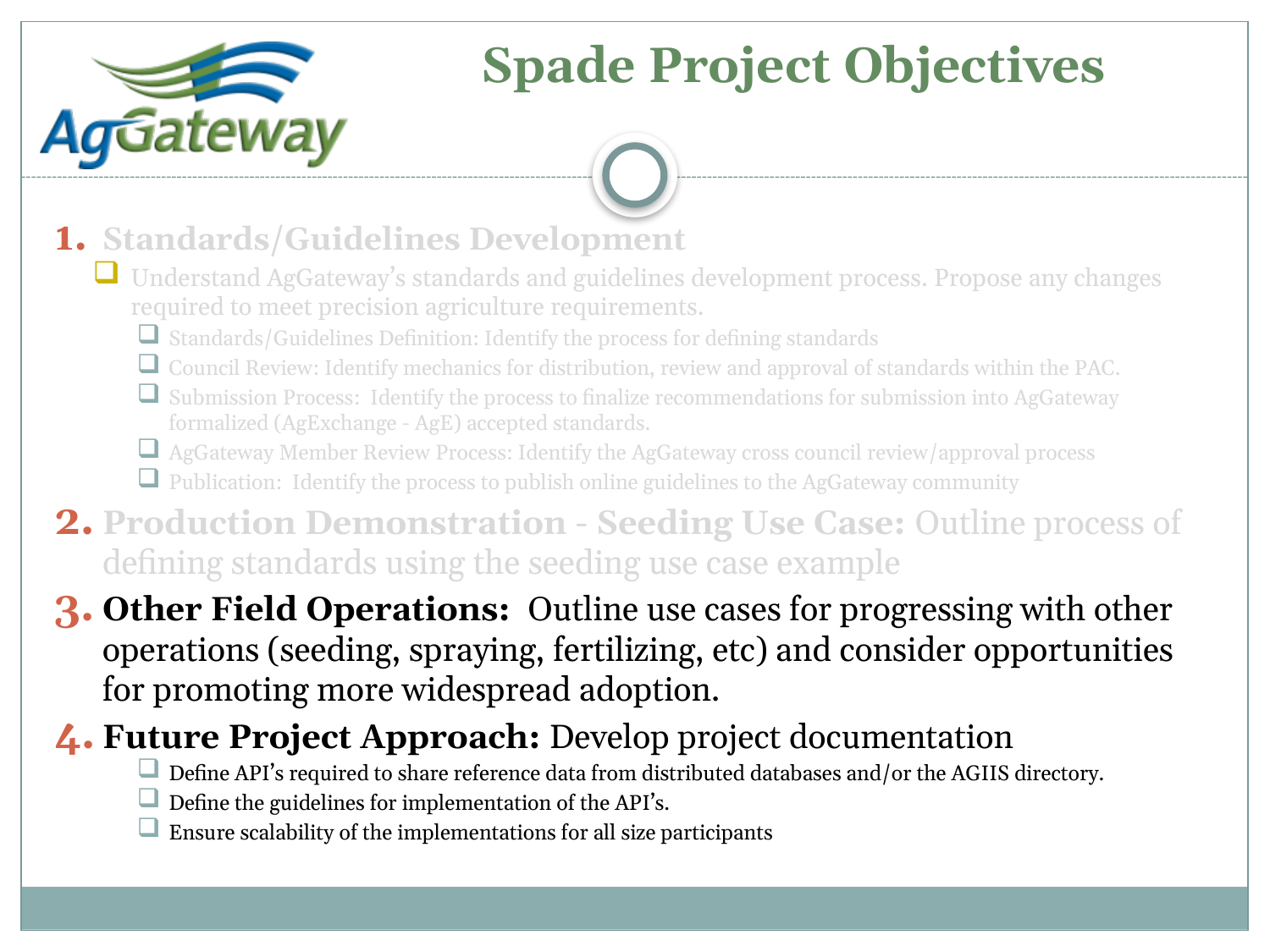

# Spade Project Objectives
Standards/Guidelines Development
Understand AgGateway’s standards and guidelines development process. Propose any changes required to meet precision agriculture requirements.
Standards/Guidelines Definition: Identify the process for defining standards
Council Review: Identify mechanics for distribution, review and approval of standards within the PAC.
Submission Process:  Identify the process to finalize recommendations for submission into AgGateway formalized (AgExchange - AgE) accepted standards.
AgGateway Member Review Process: Identify the AgGateway cross council review/approval process
Publication:  Identify the process to publish online guidelines to the AgGateway community
Production Demonstration - Seeding Use Case: Outline process of defining standards using the seeding use case example
Other Field Operations:  Outline use cases for progressing with other operations (seeding, spraying, fertilizing, etc) and consider opportunities for promoting more widespread adoption.
Future Project Approach: Develop project documentation
Define API’s required to share reference data from distributed databases and/or the AGIIS directory.
Define the guidelines for implementation of the API’s.
Ensure scalability of the implementations for all size participants